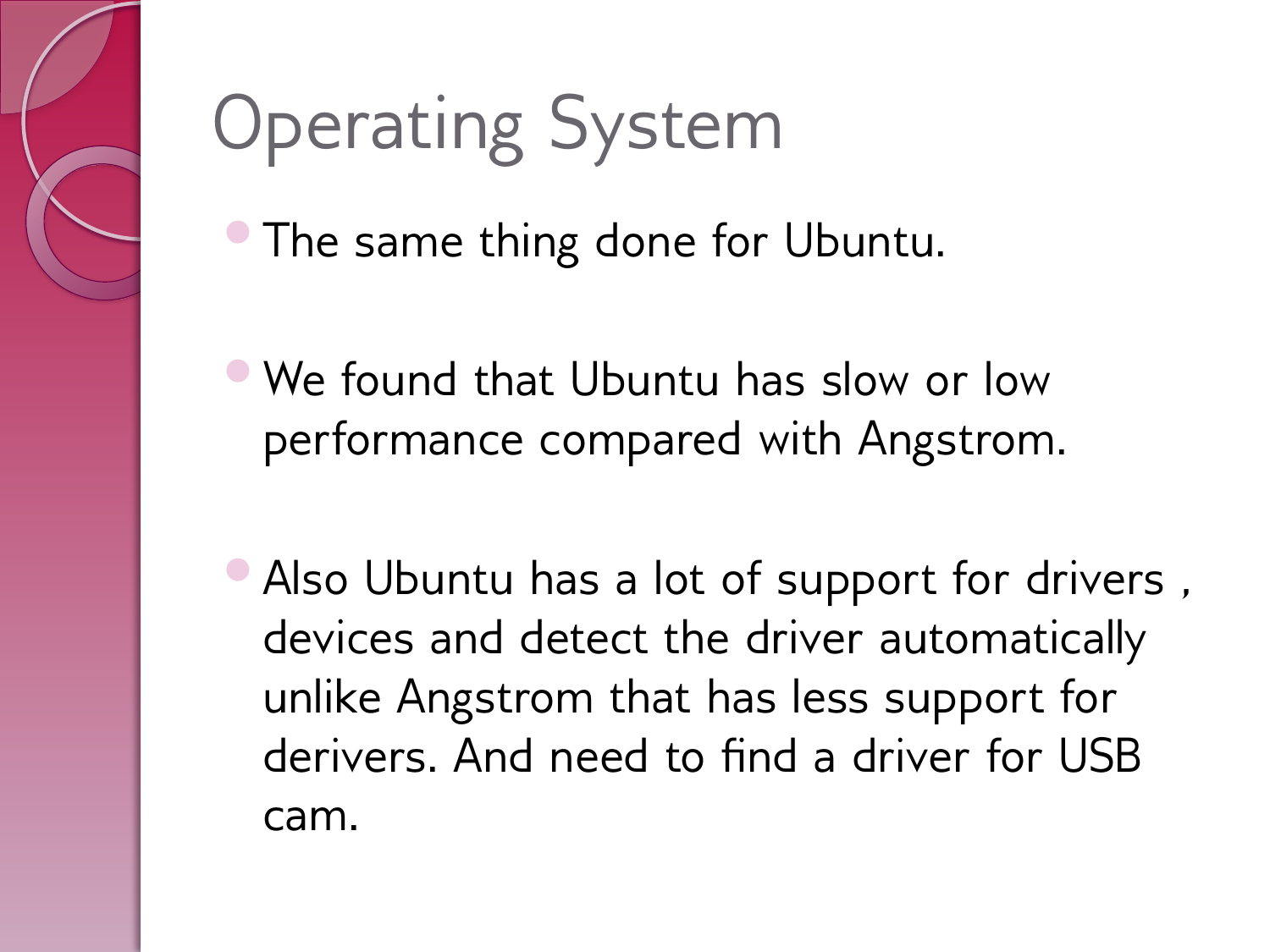

# Operating System
The same thing done for Ubuntu.

We found that Ubuntu has slow or low performance compared with Angstrom.

Also Ubuntu has a lot of support for drivers , devices and detect the driver automatically unlike Angstrom that has less support for derivers. And need to find a driver for USB cam.